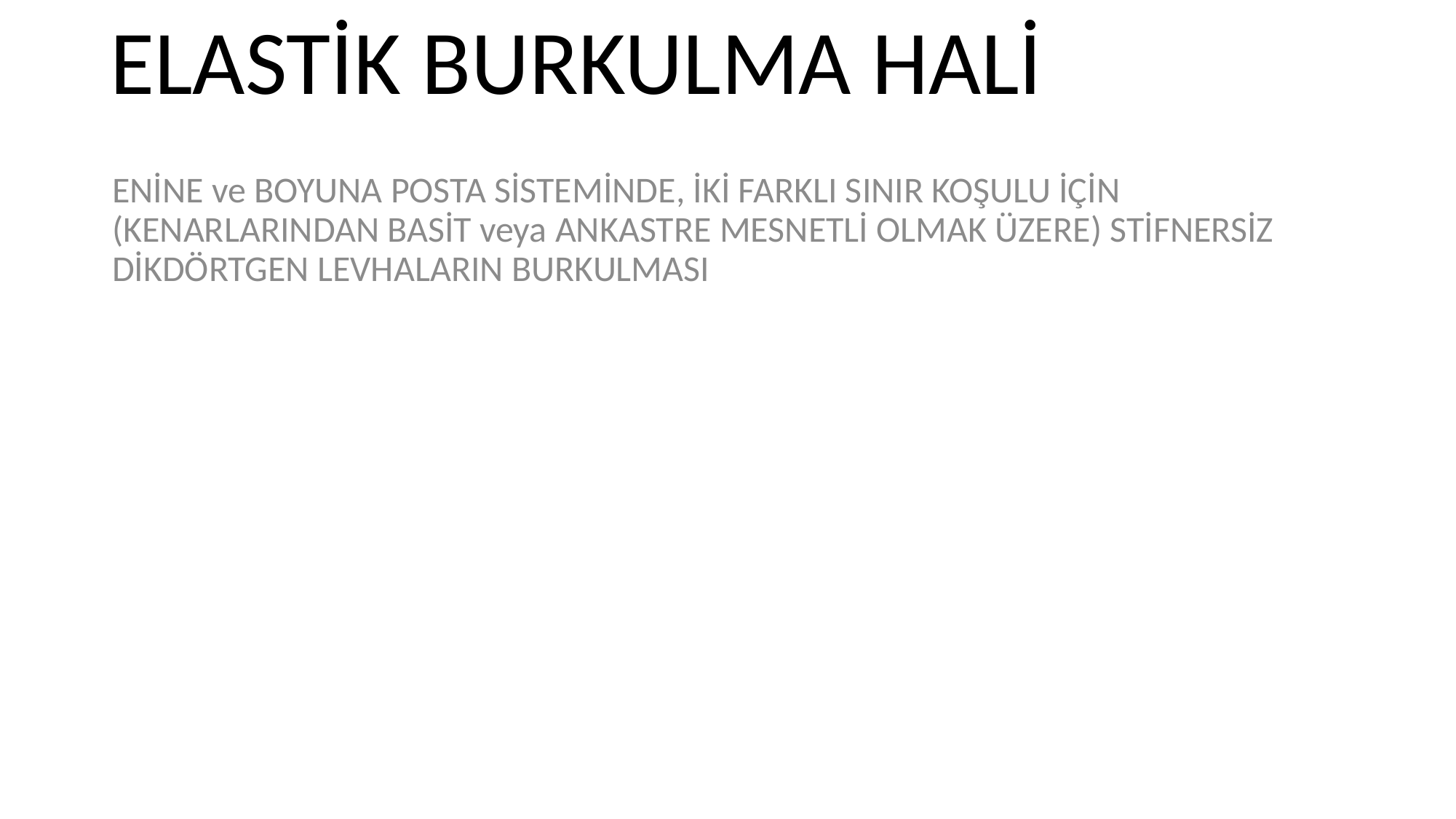

# ELASTİK BURKULMA HALİ
ENİNE ve BOYUNA POSTA SİSTEMİNDE, İKİ FARKLI SINIR KOŞULU İÇİN (KENARLARINDAN BASİT veya ANKASTRE MESNETLİ OLMAK ÜZERE) STİFNERSİZ DİKDÖRTGEN LEVHALARIN BURKULMASI